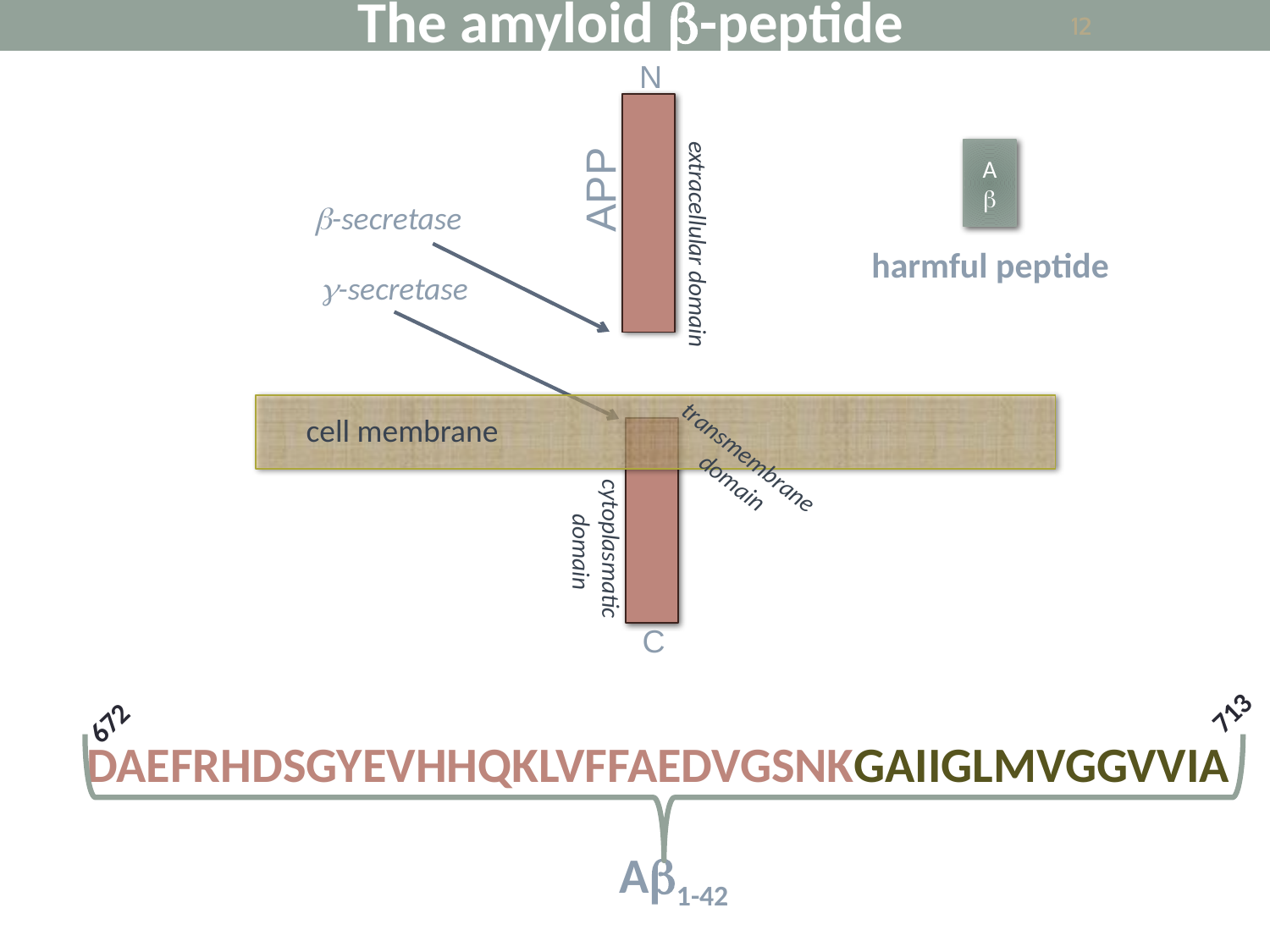

The amyloid β-peptide
12
N

APP
C
Aβ
β-secretase

extracellular domain
harmful peptide
γ-secretase

cell membrane

transmembrane
 domain
cytoplasmatic
 domain

DAEFRHDSGYEVHHQKLVFFAEDVGSNKGAIIGLMVGGVVIA

APP: transmembrane 770 a.a.’s protein
713
672
Aβ1-42